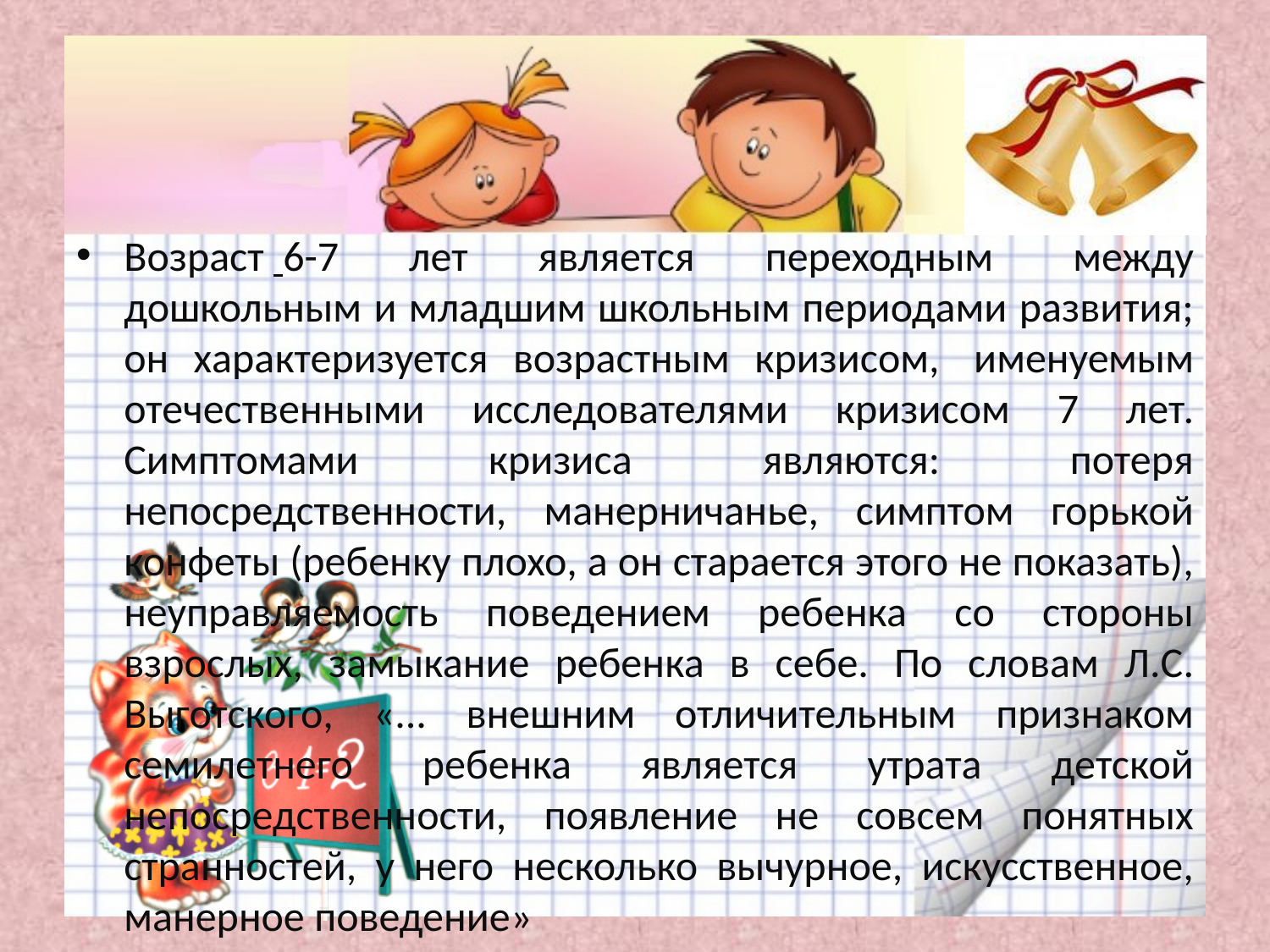

Возраст  6-7 лет является переходным  между дошкольным и младшим школьным периодами развития; он характеризуется возрастным кризисом,  именуемым отечественными исследователями кризисом 7 лет. Симптомами кризиса являются: потеря непосредственности, манерничанье, симптом горькой конфеты (ребенку плохо, а он старается этого не показать), неуправляемость поведением ребенка со стороны взрослых, замыкание ребенка в себе. По словам Л.С. Выготского, «... внешним отличительным признаком семилетнего ребенка является утрата детской непосредственности, появление не совсем понятных странностей, у него несколько вычурное, искусственное, манерное поведение»